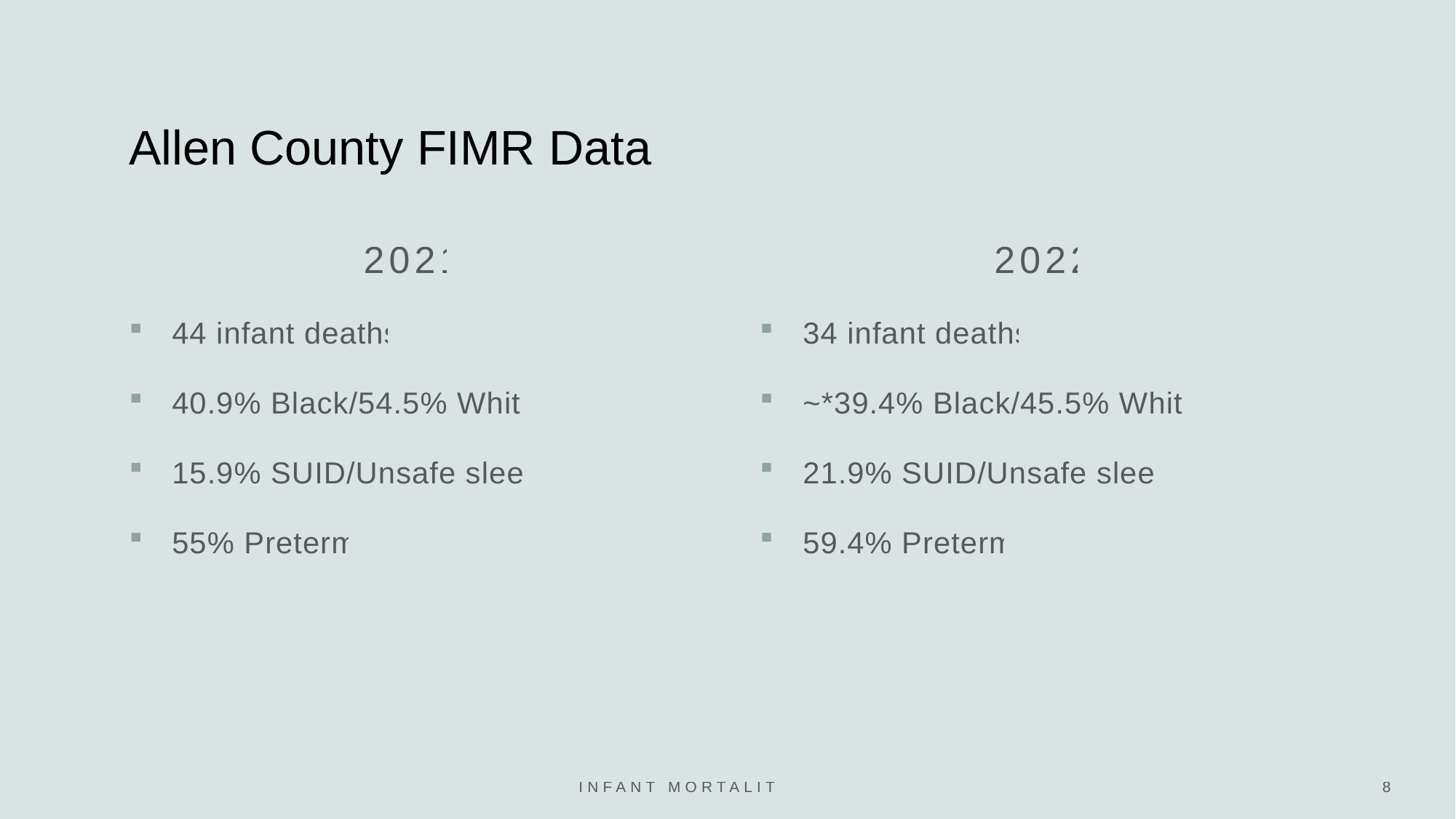

# Allen County FIMR Data
2021
2022
44 infant deaths
40.9% Black/54.5% White
15.9% SUID/Unsafe sleep
55% Preterm
34 infant deaths
~*39.4% Black/45.5% White
21.9% SUID/Unsafe sleep
59.4% Preterm

Infant mortality & fimr
8